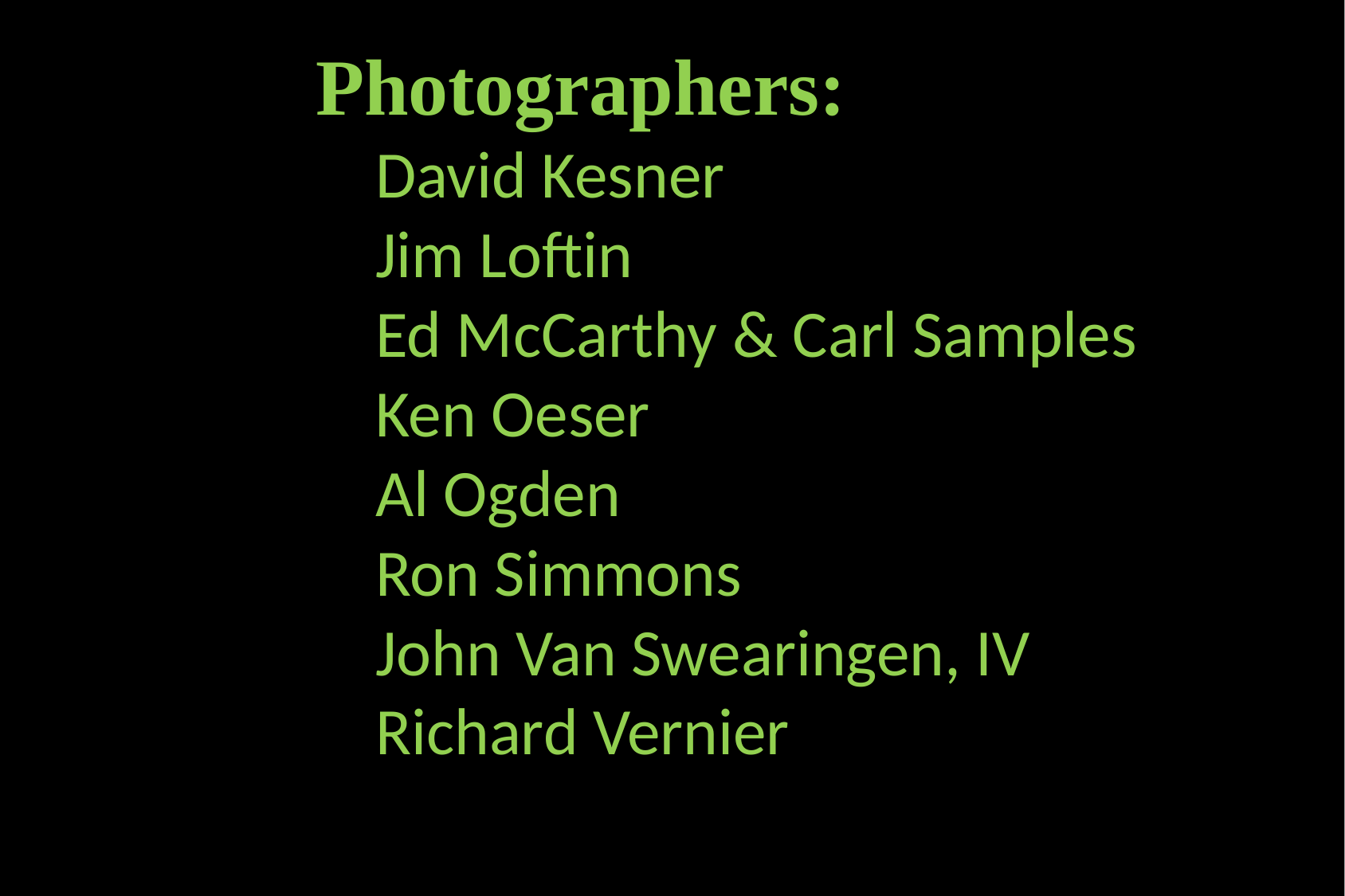

Photographers:
David Kesner
Jim Loftin
Ed McCarthy & Carl Samples
Ken Oeser
Al Ogden
Ron Simmons
John Van Swearingen, IV
Richard Vernier